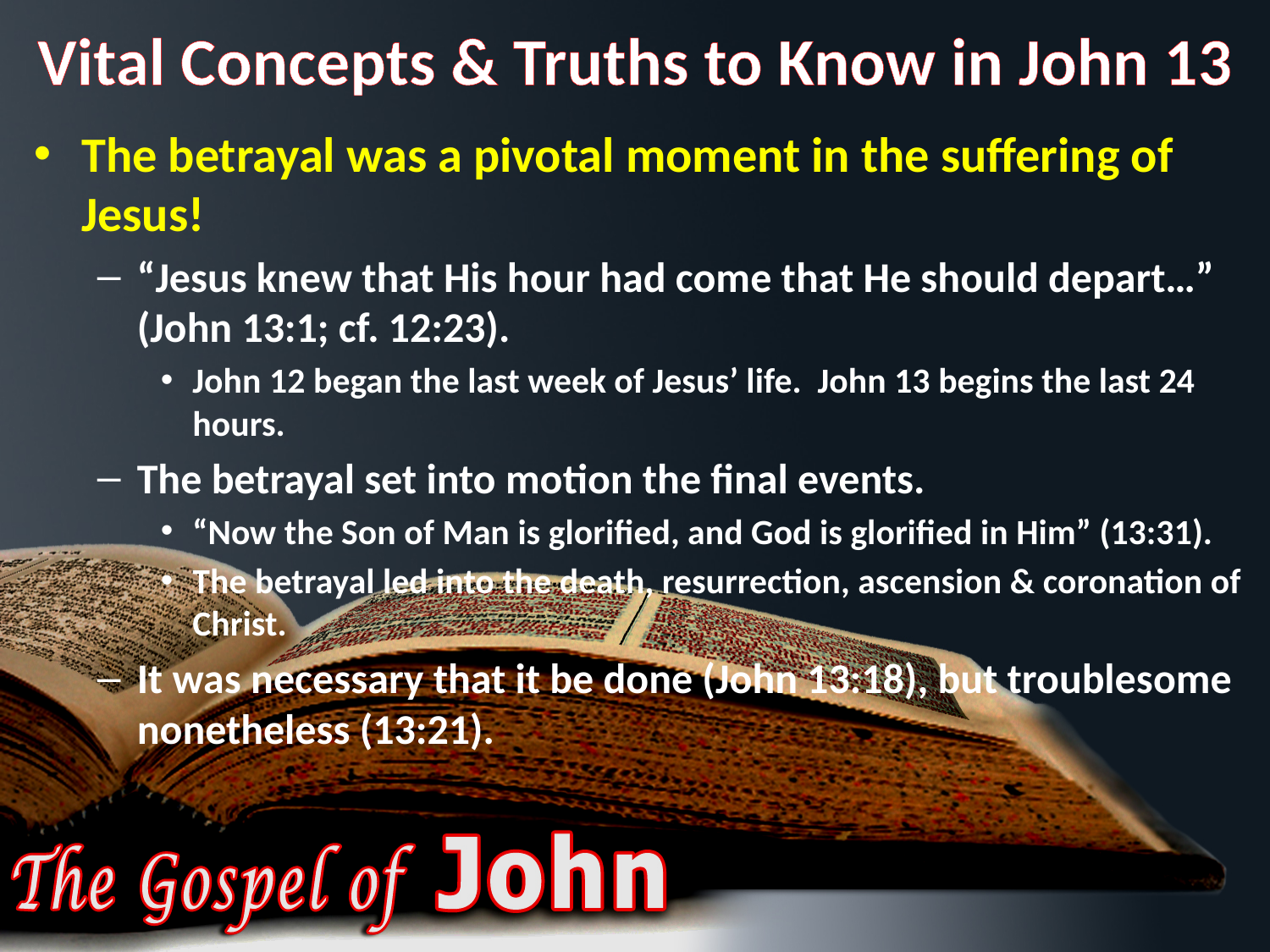

# Vital Concepts & Truths to Know in John 13
The betrayal was a pivotal moment in the suffering of Jesus!
“Jesus knew that His hour had come that He should depart…” (John 13:1; cf. 12:23).
John 12 began the last week of Jesus’ life.  John 13 begins the last 24 hours.
The betrayal set into motion the final events.
“Now the Son of Man is glorified, and God is glorified in Him” (13:31).
The betrayal led into the death, resurrection, ascension & coronation of Christ.
It was necessary that it be done (John 13:18), but troublesome nonetheless (13:21).